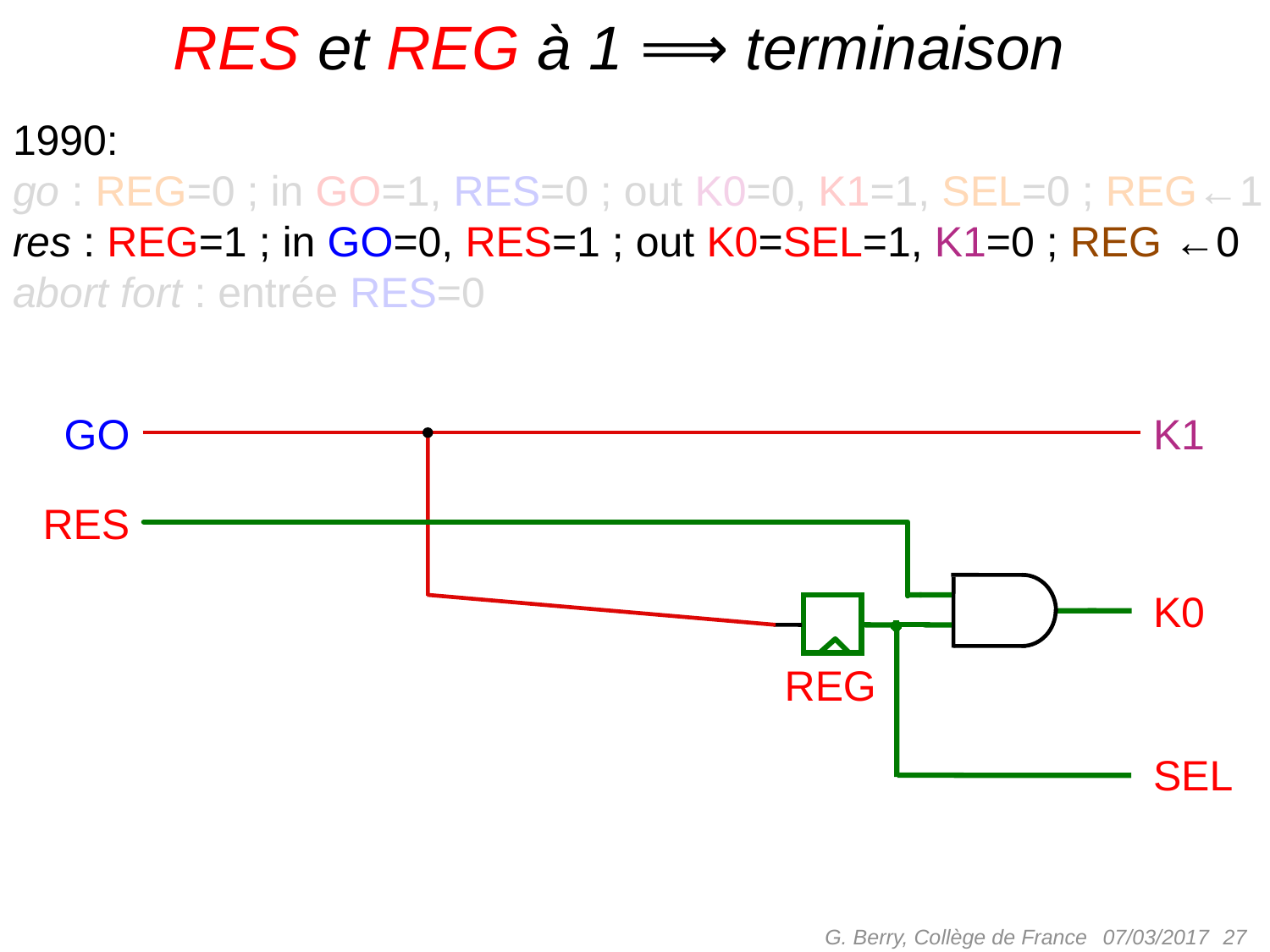

# RES et REG à 1 ⟹ terminaison
1990:
go : REG=0 ; in GO=1, RES=0 ; out K0=0, K1=1, SEL=0 ; REG←1
res : REG=1 ; in GO=0, RES=1 ; out K0=SEL=1, K1=0 ; REG ←0
abort fort : entrée RES=0
GO
K1

RES

K0

REG
SEL

G. Berry, Collège de France
 27
07/03/2017